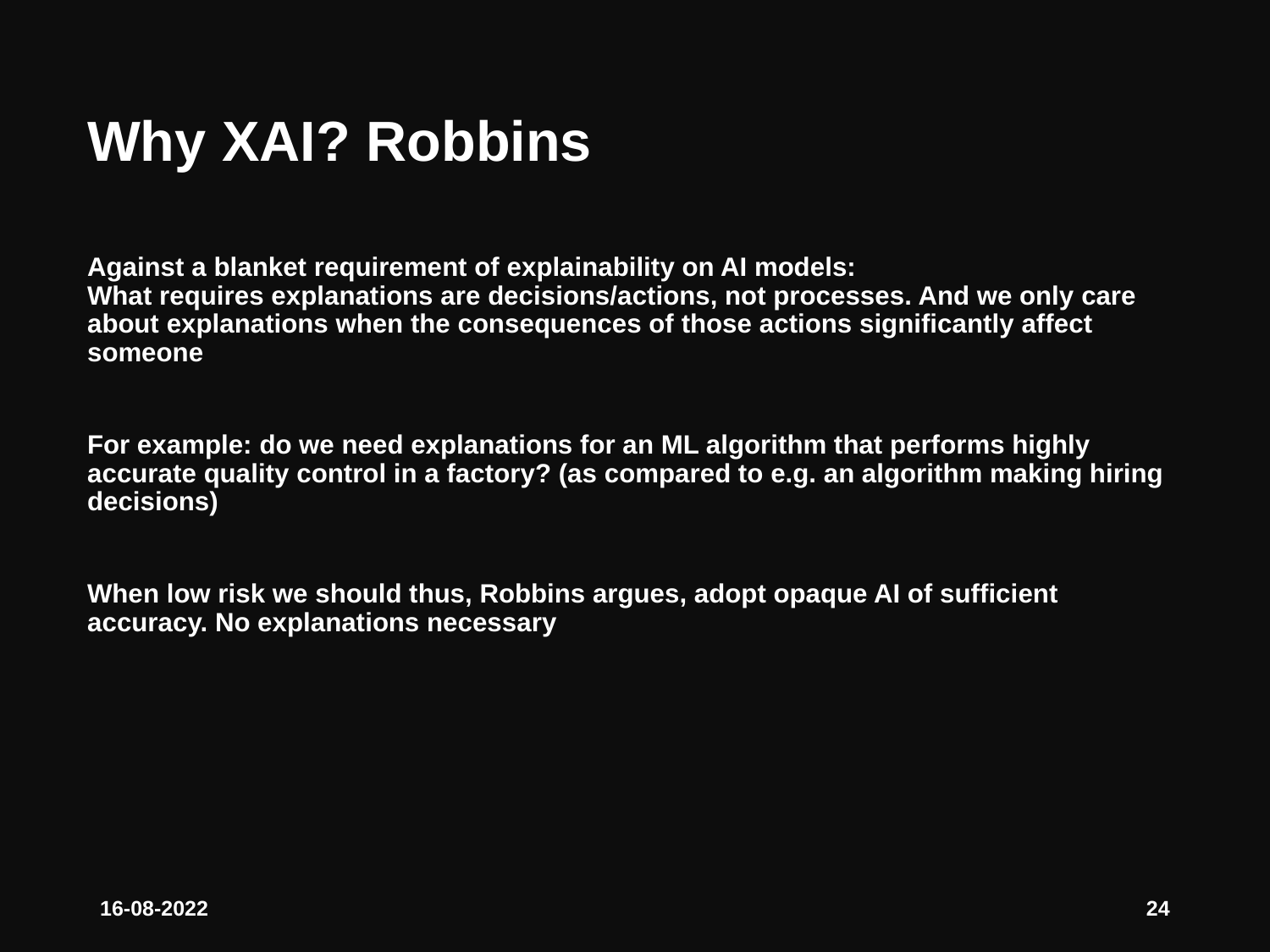

# Why XAI? Robbins
Against a blanket requirement of explainability on AI models:
What requires explanations are decisions/actions, not processes. And we only care about explanations when the consequences of those actions significantly affect someone

For example: do we need explanations for an ML algorithm that performs highly accurate quality control in a factory? (as compared to e.g. an algorithm making hiring decisions)

When low risk we should thus, Robbins argues, adopt opaque AI of sufficient accuracy. No explanations necessary
16-08-2022

24